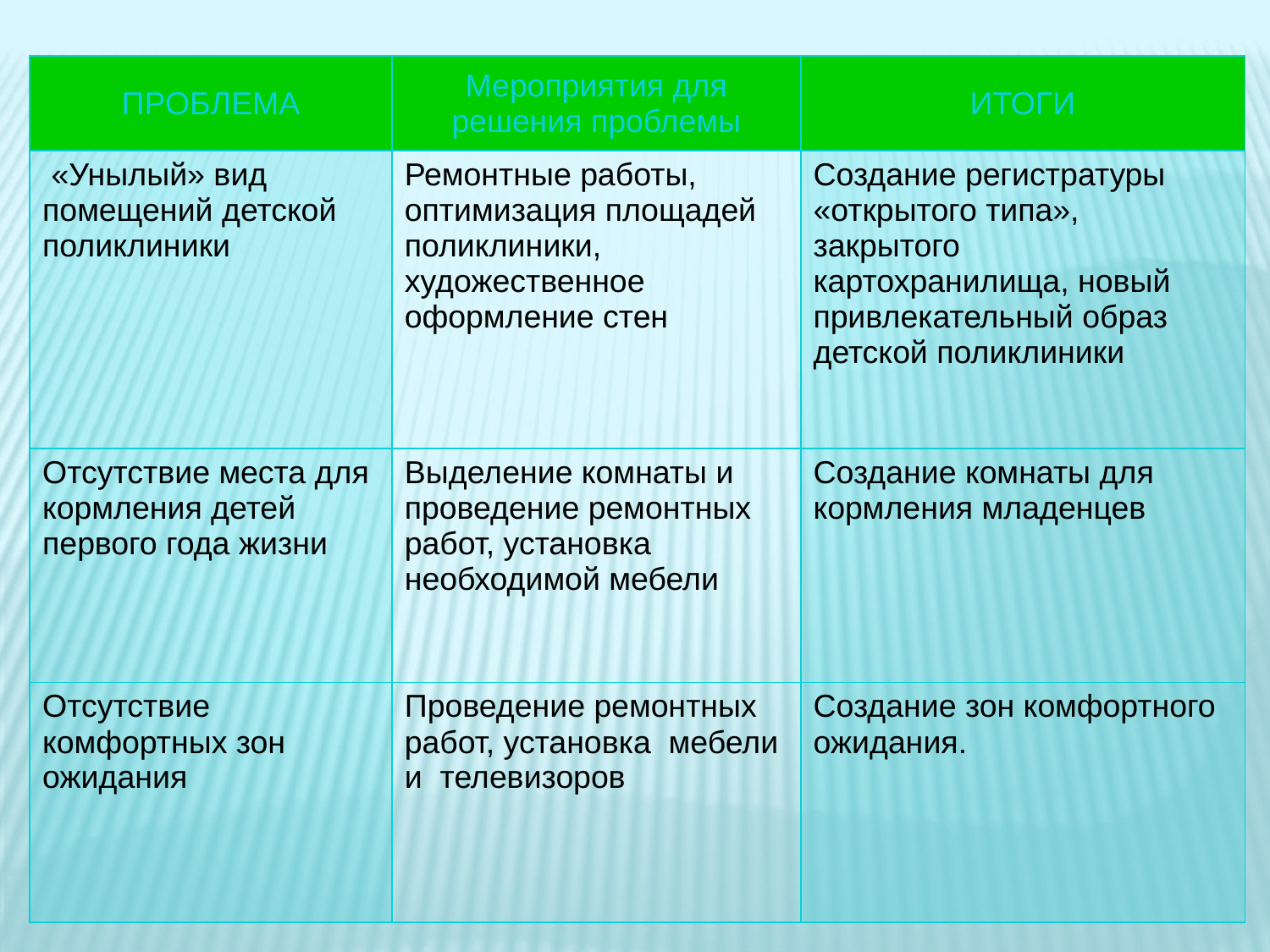

| ПРОБЛЕМА | Мероприятия для решения проблемы | ИТОГИ |
| --- | --- | --- |
| «Унылый» вид помещений детской поликлиники | Ремонтные работы, оптимизация площадей поликлиники, художественное оформление стен | Создание регистратуры «открытого типа», закрытого картохранилища, новый привлекательный образ детской поликлиники |
| Отсутствие места для кормления детей первого года жизни | Выделение комнаты и проведение ремонтных работ, установка необходимой мебели | Создание комнаты для кормления младенцев |
| Отсутствие комфортных зон ожидания | Проведение ремонтных работ, установка мебели и телевизоров | Создание зон комфортного ожидания. |